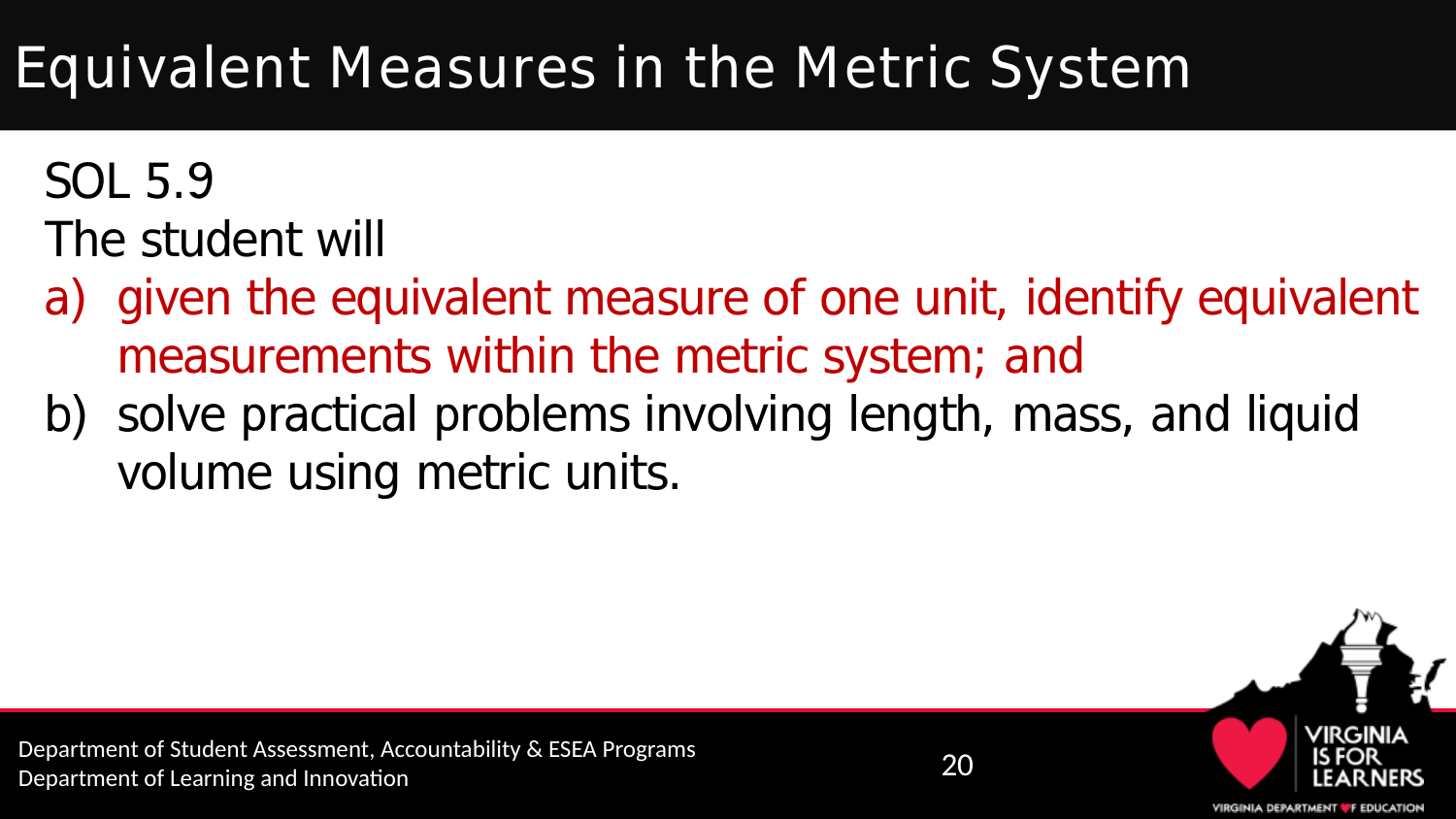

# Equivalent Measures in the Metric System
SOL 5.9
The student will
given the equivalent measure of one unit, identify equivalent measurements within the metric system; and
solve practical problems involving length, mass, and liquid volume using metric units.